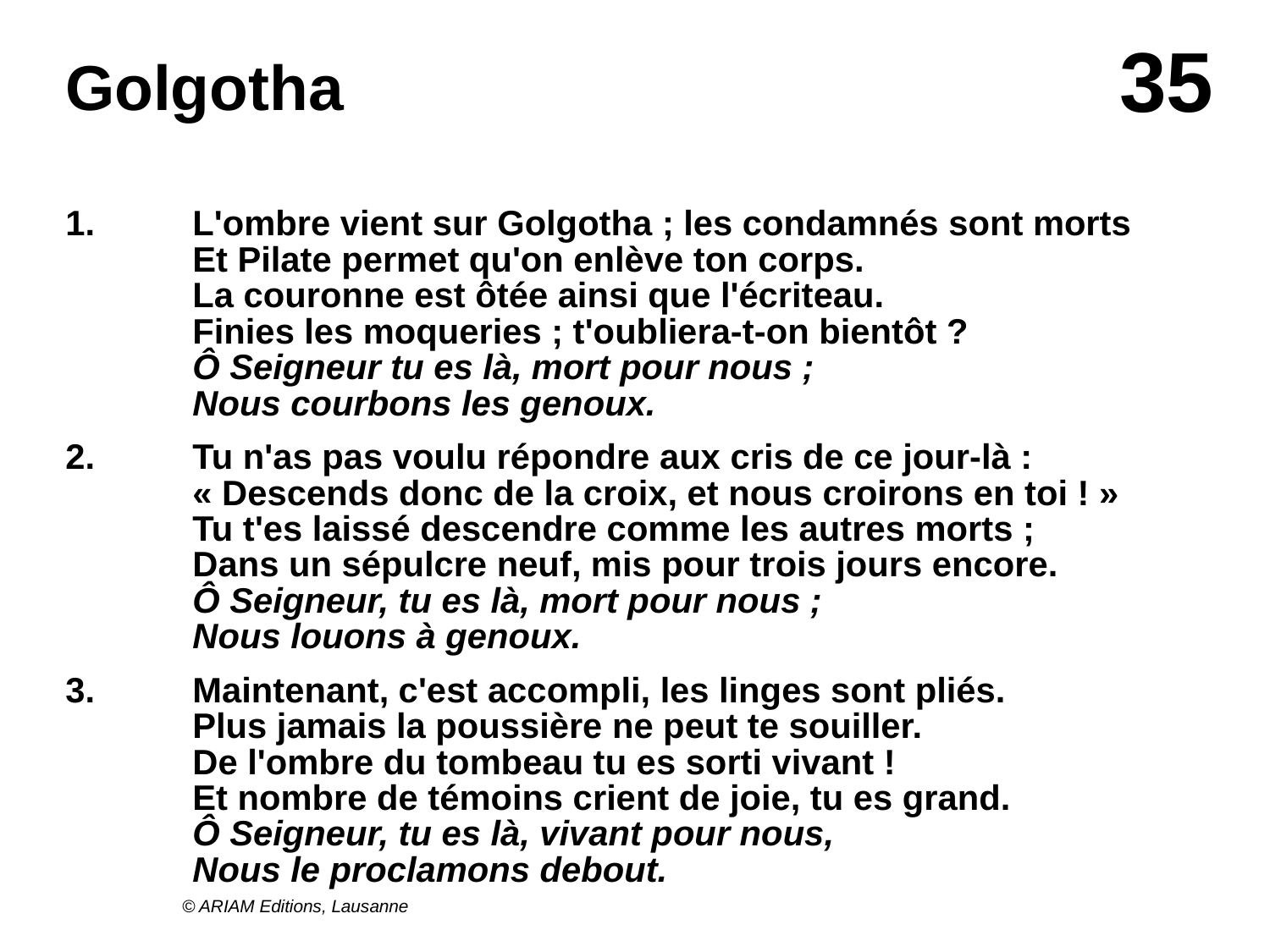

# Golgotha
1.	L'ombre vient sur Golgotha ; les condamnés sont morts
	Et Pilate permet qu'on enlève ton corps.
	La couronne est ôtée ainsi que l'écriteau.
	Finies les moqueries ; t'oubliera-t-on bientôt ?
	Ô Seigneur tu es là, mort pour nous ;
	Nous courbons les genoux.
2. 	Tu n'as pas voulu répondre aux cris de ce jour-là :
	« Descends donc de la croix, et nous croirons en toi ! »
	Tu t'es laissé descendre comme les autres morts ;
	Dans un sépulcre neuf, mis pour trois jours encore.
	Ô Seigneur, tu es là, mort pour nous ;
	Nous louons à genoux.
3.	Maintenant, c'est accompli, les linges sont pliés.
	Plus jamais la poussière ne peut te souiller.
	De l'ombre du tombeau tu es sorti vivant !
	Et nombre de témoins crient de joie, tu es grand.
	Ô Seigneur, tu es là, vivant pour nous,
	Nous le proclamons debout.
© ARIAM Editions, Lausanne